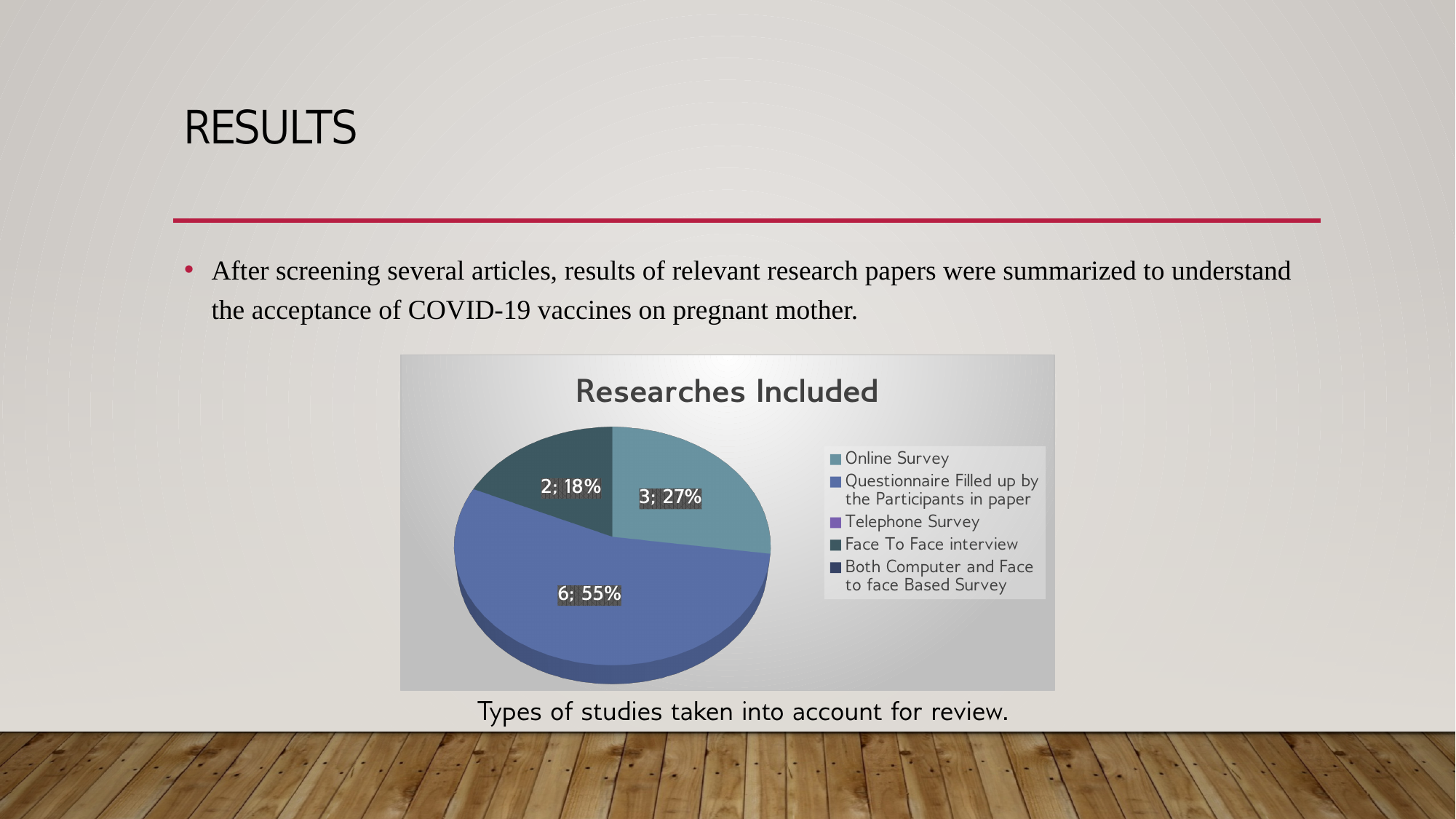

# results
After screening several articles, results of relevant research papers were summarized to understand the acceptance of COVID-19 vaccines on pregnant mother.

[unsupported chart]

Types of studies taken into account for review.